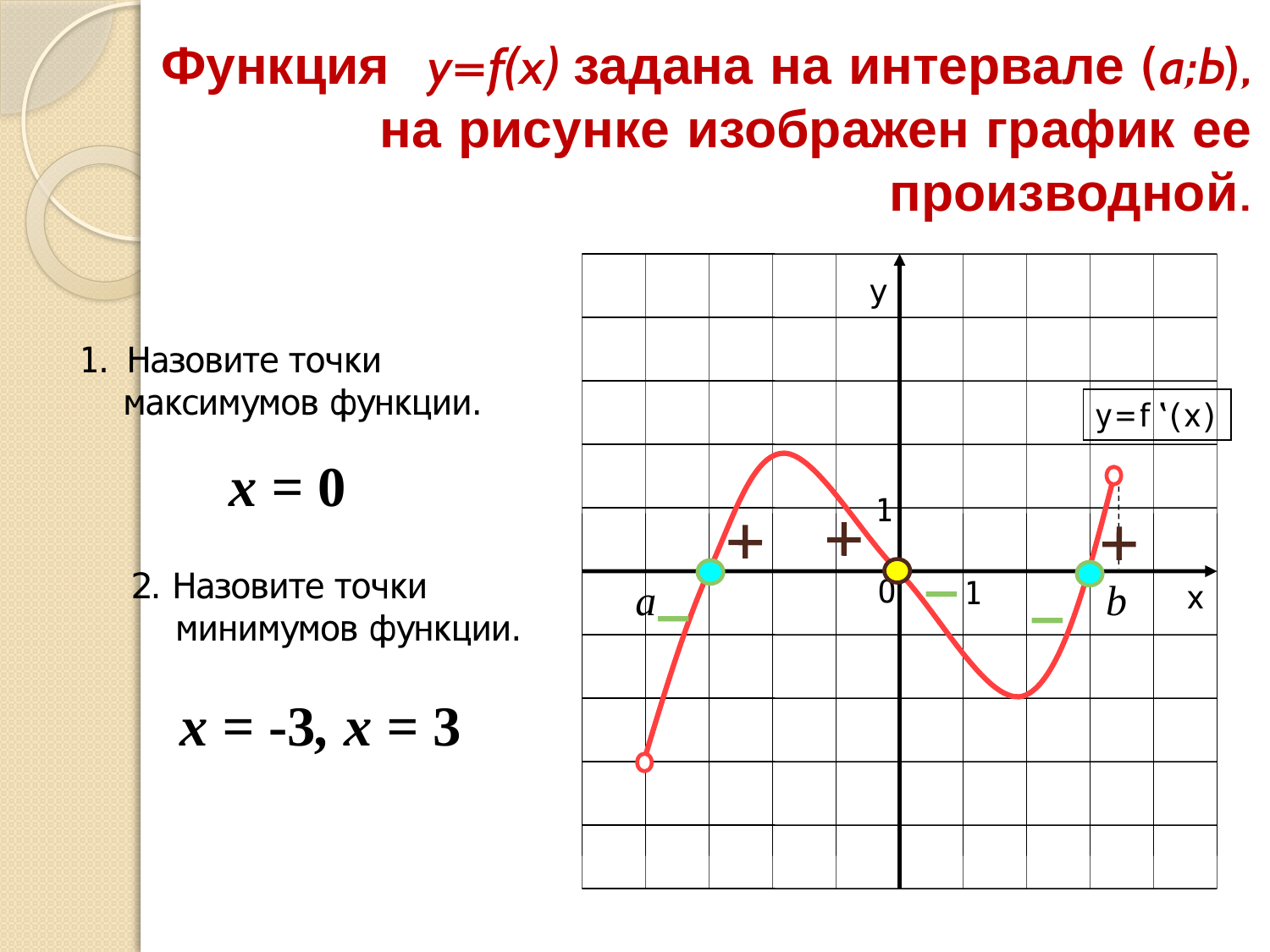

# Функция  y=f(x) задана на интервале (a;b), на рисунке изображен график ее производной.

у
y=f ‘(x)
1
0
1
х
Назовите точки
    максимумов функции.
х = 0

2. Назовите точки
    минимумов функции.

b
а
х = -3, х = 3